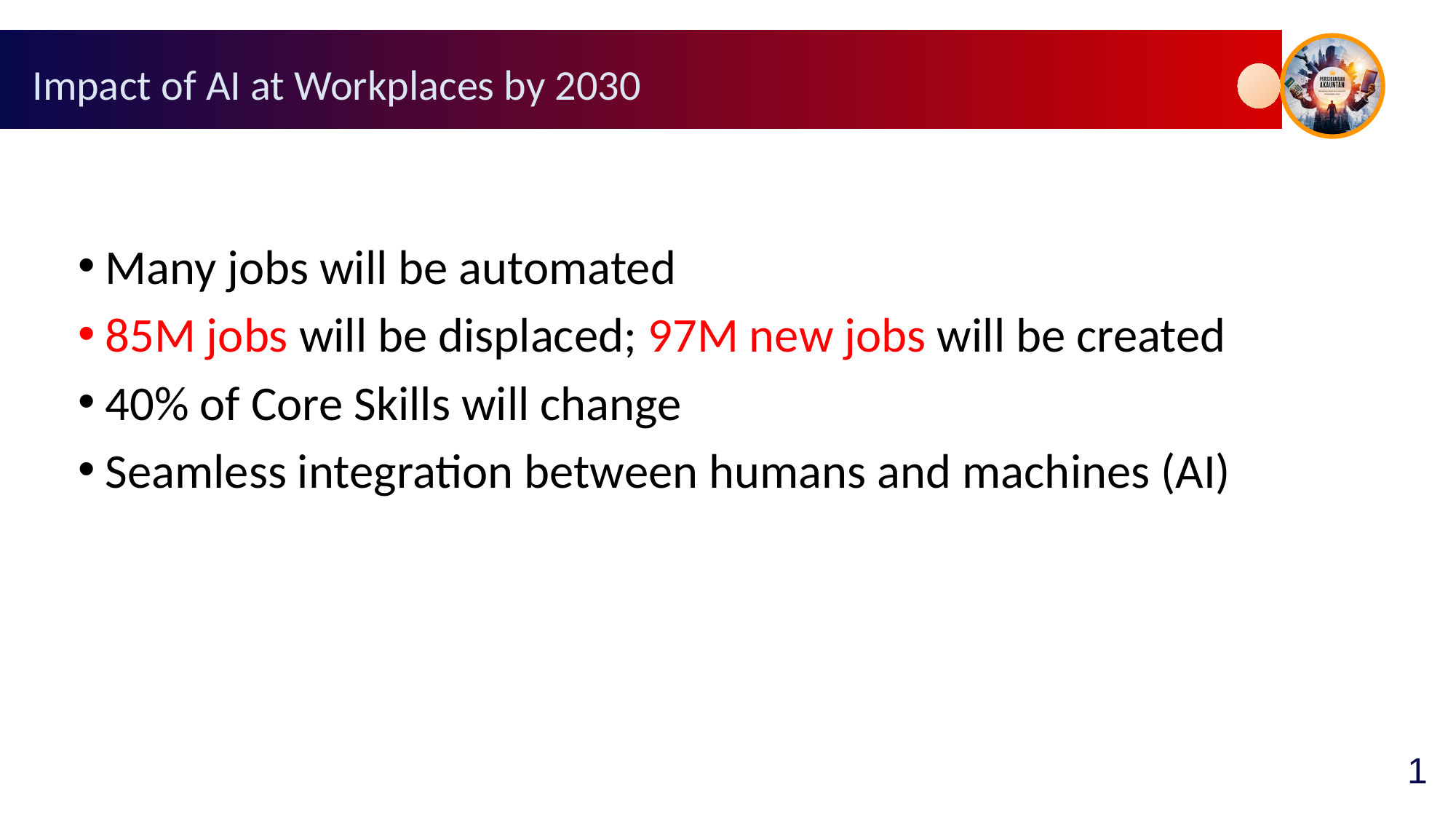

# Impact of AI at Workplaces by 2030
Many jobs will be automated
85M jobs will be displaced; 97M new jobs will be created
40% of Core Skills will change
Seamless integration between humans and machines (AI)